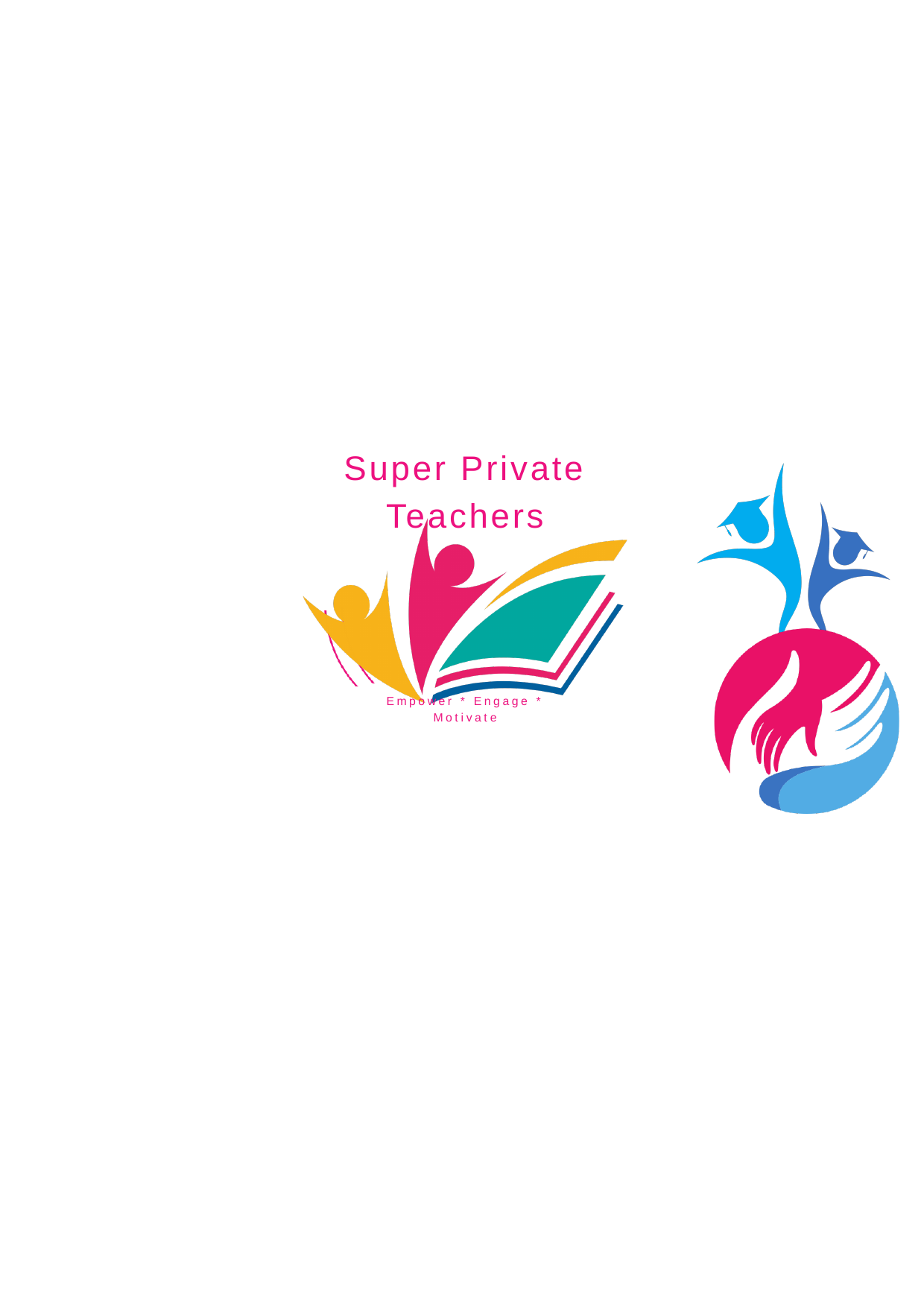

Super Private Teachers

Empower * Engage * Motivate